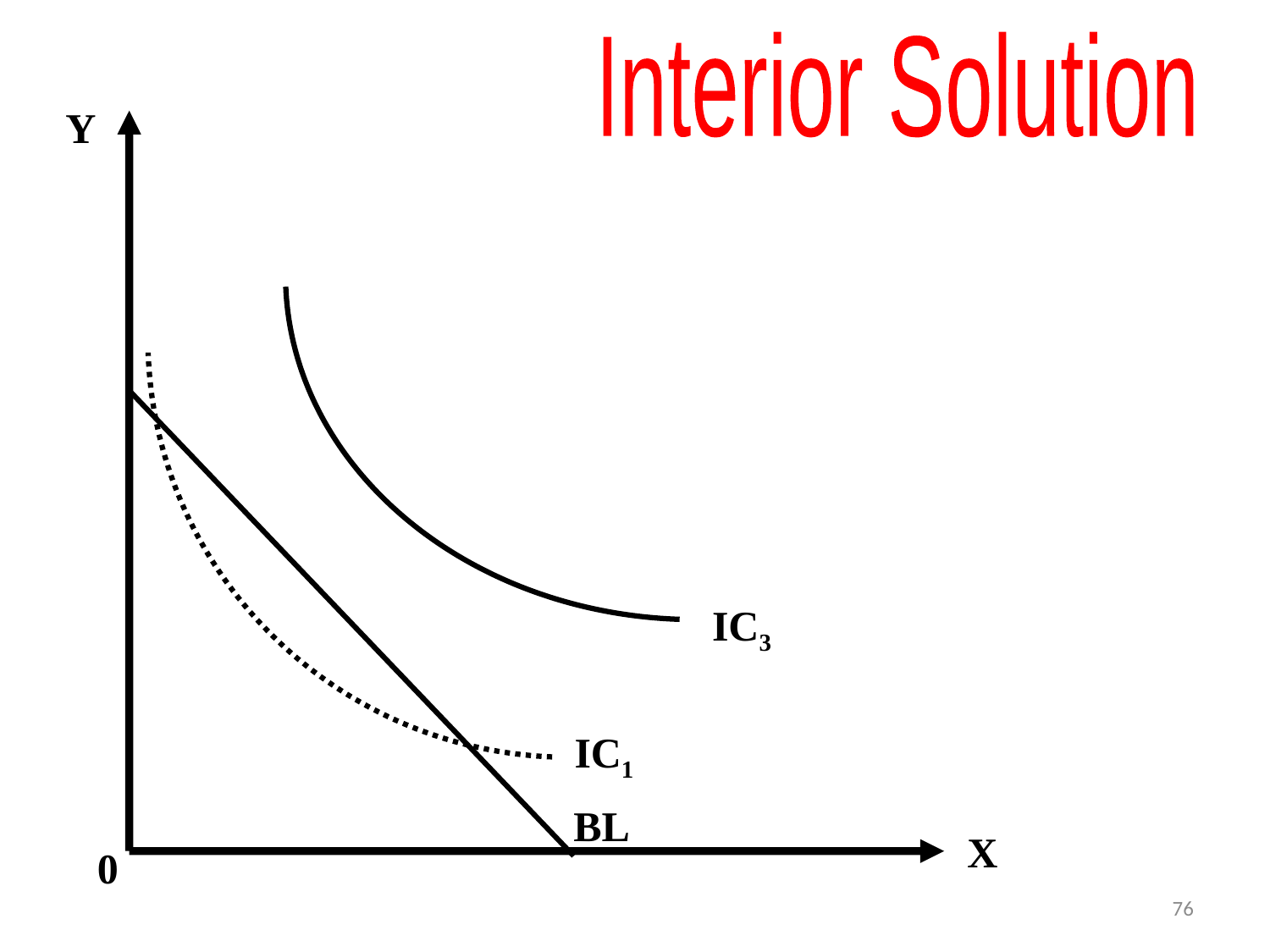

Interior Solution
Y

IC3
IC1
BL
X
0

76